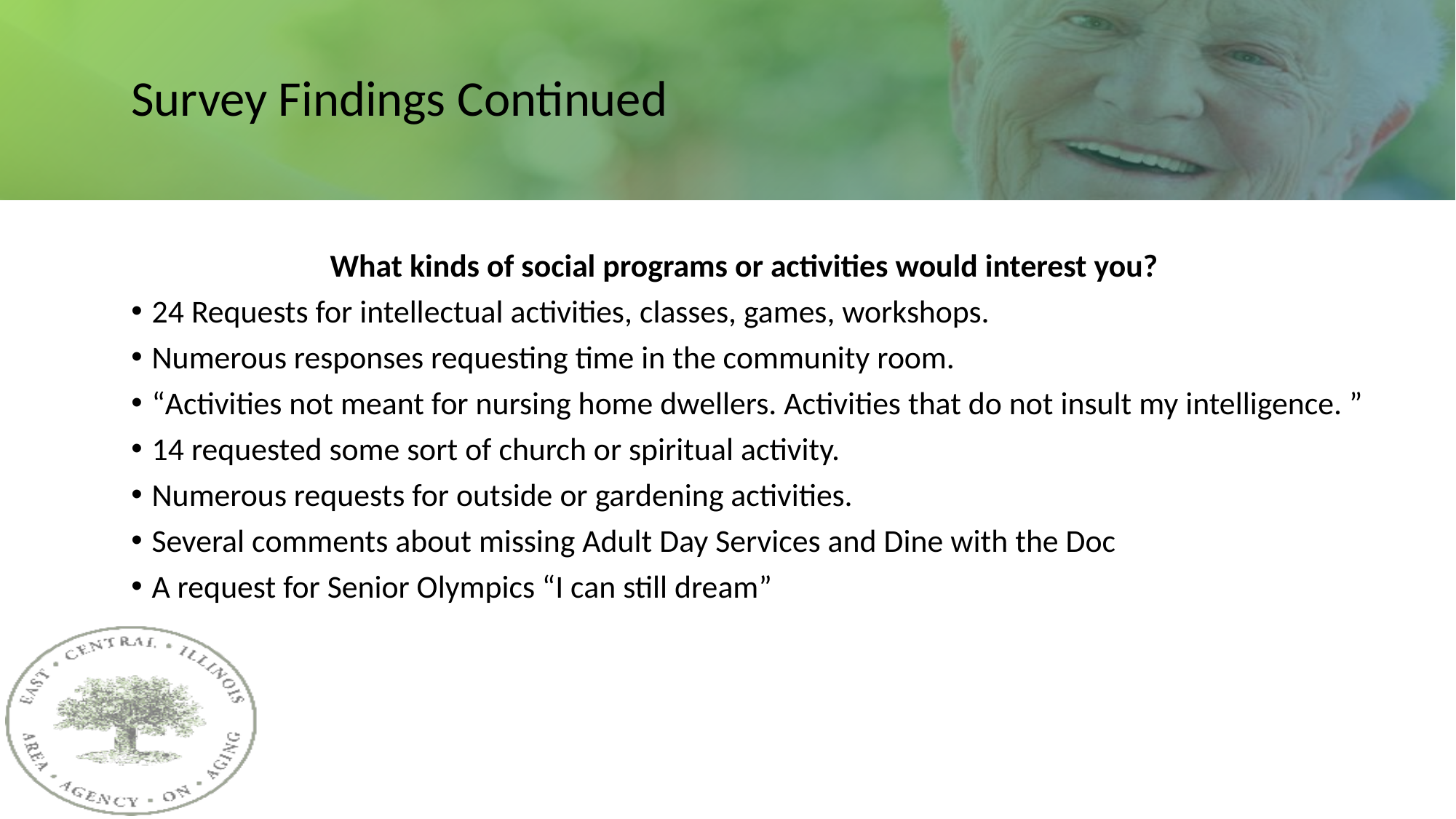

# Survey Findings Continued
What kinds of social programs or activities would interest you?
24 Requests for intellectual activities, classes, games, workshops.
Numerous responses requesting time in the community room.
“Activities not meant for nursing home dwellers. Activities that do not insult my intelligence. ”
14 requested some sort of church or spiritual activity.
Numerous requests for outside or gardening activities.
Several comments about missing Adult Day Services and Dine with the Doc
A request for Senior Olympics “I can still dream”